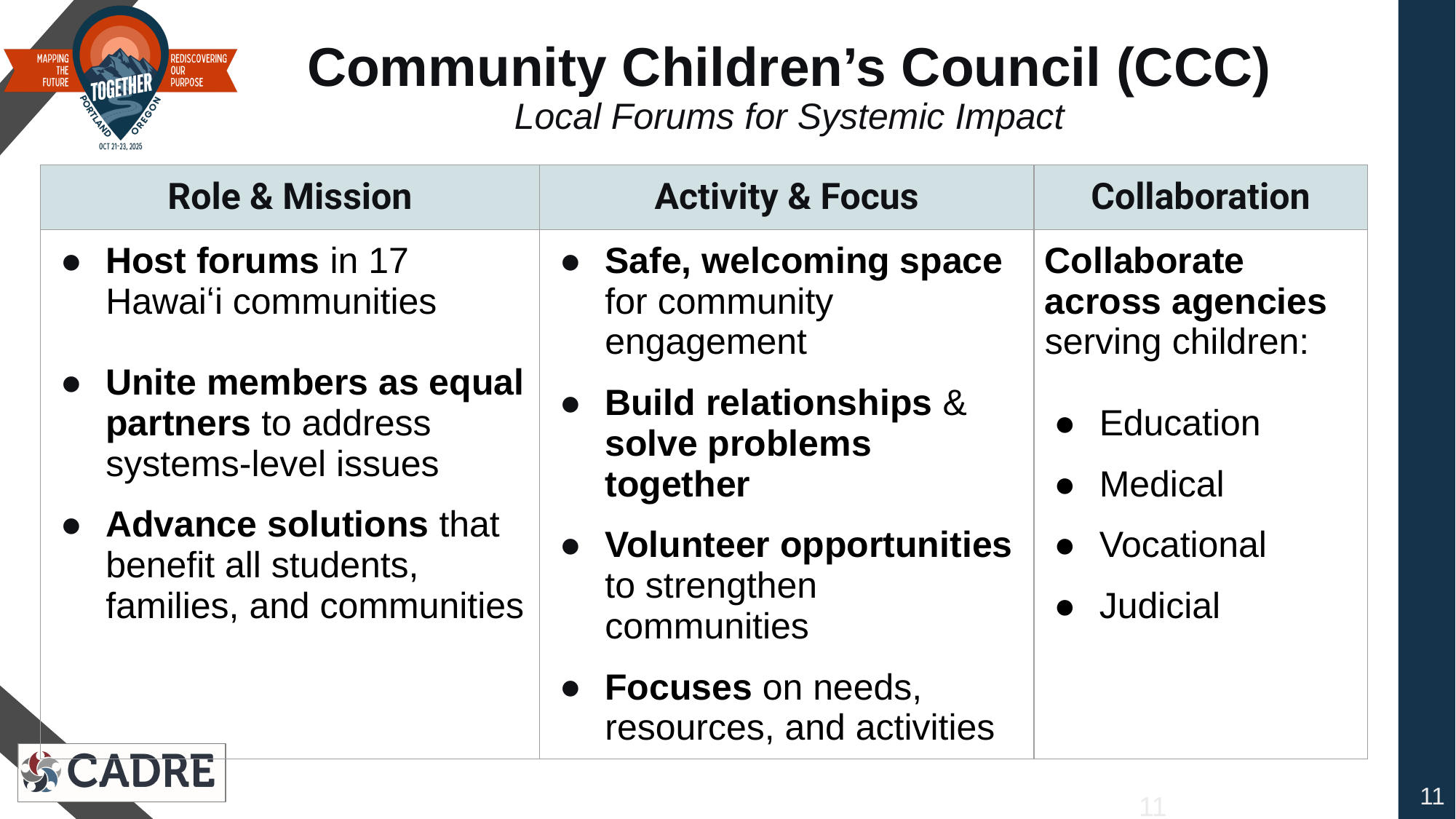

# Community Children’s Council (CCC)
Local Forums for Systemic Impact
| Role & Mission | Activity & Focus | Collaboration |
| --- | --- | --- |
| Host forums in 17 Hawaiʻi communities Unite members as equal partners to address systems-level issues Advance solutions that benefit all students, families, and communities | Safe, welcoming space for community engagement Build relationships & solve problems together Volunteer opportunities to strengthen communities Focuses on needs, resources, and activities | Collaborate across agencies serving children: Education Medical Vocational Judicial |